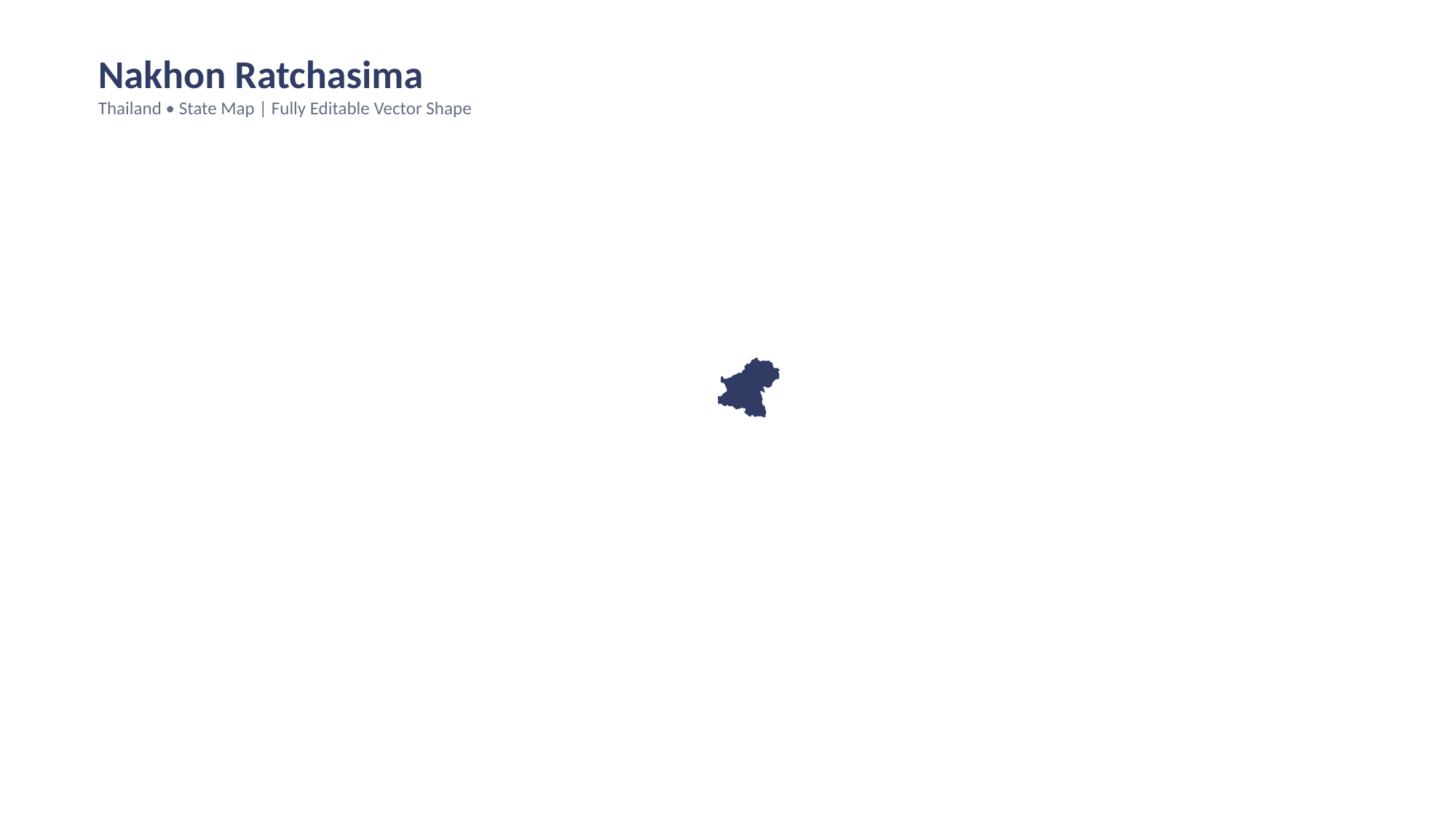

Nakhon Ratchasima
Thailand • State Map | Fully Editable Vector Shape